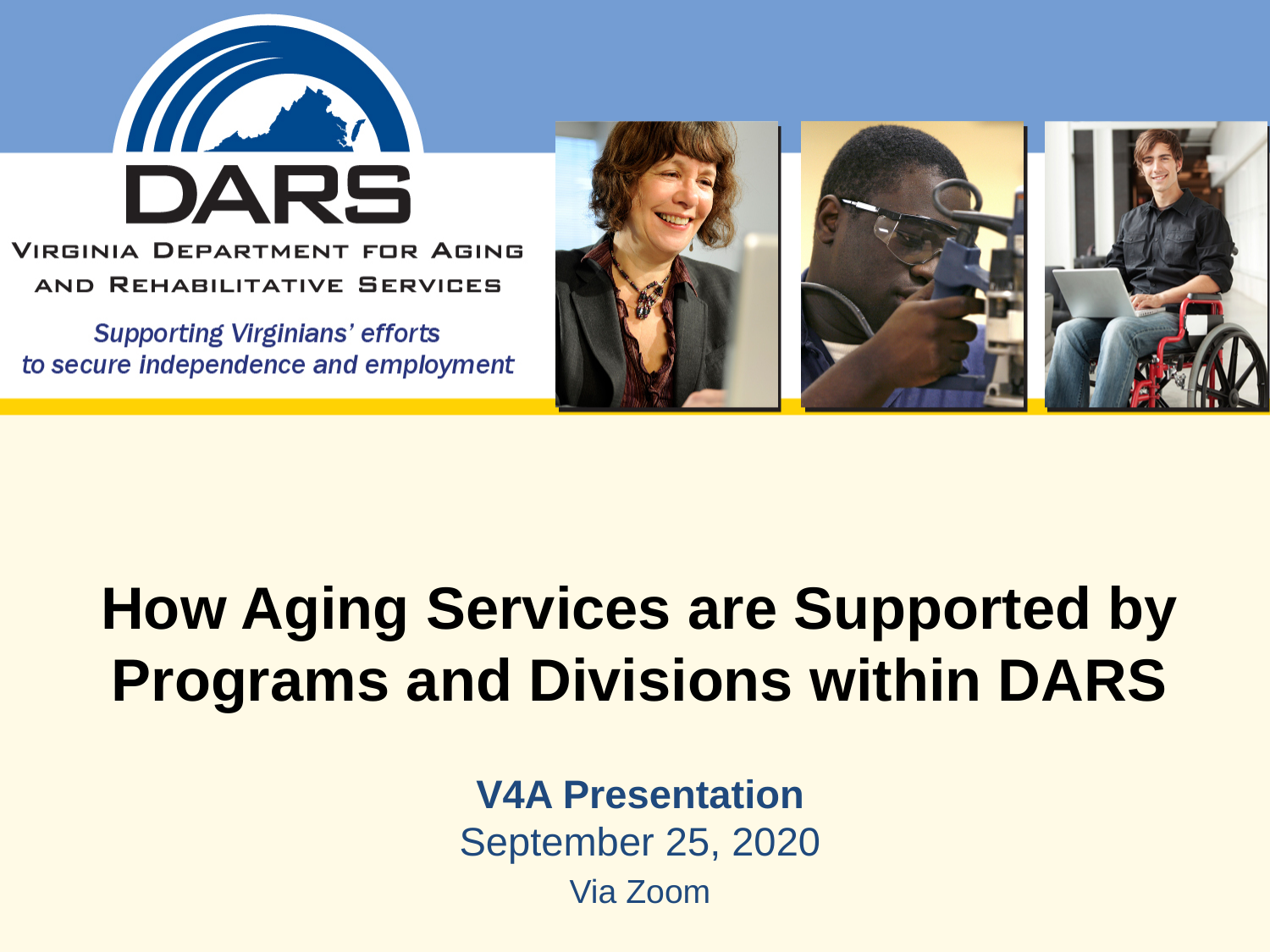

How Aging Services are Supported by
Programs and Divisions within DARS
V4A Presentation
September 25, 2020
Via Zoom